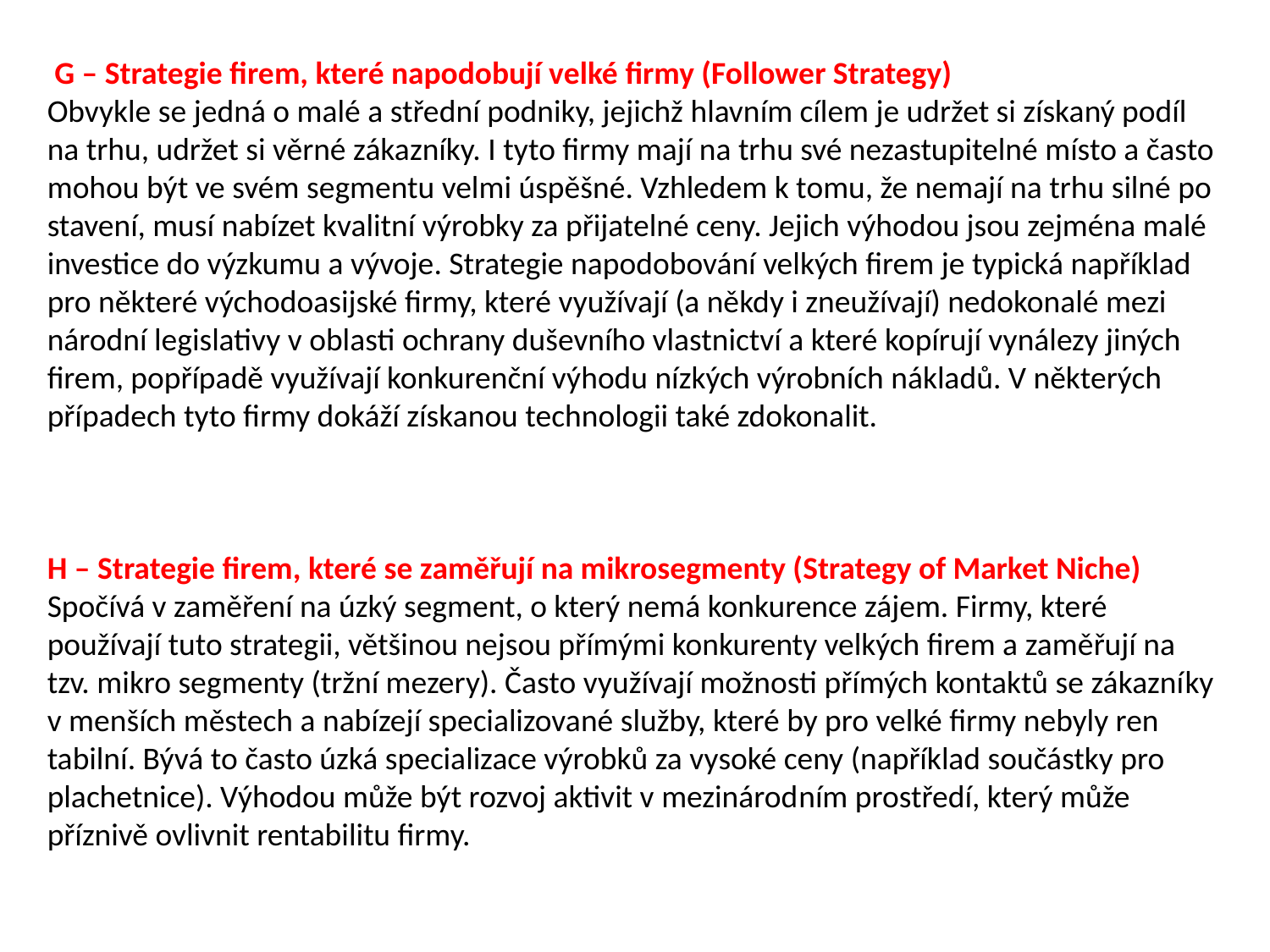

G – Strategie firem, které napodobují velké firmy (Follower Strategy)
Obvykle se jedná o malé a střední podniky, jejichž hlavním cílem je udržet si získaný podíl na trhu, udržet si věrné zákazníky. I tyto firmy mají na trhu své nezastupitelné místo a často mohou být ve svém segmentu velmi úspěšné. Vzhledem k tomu, že nemají na trhu silné po­stavení, musí nabízet kvalitní výrobky za přijatelné ceny. Jejich výhodou jsou zejména malé investice do výzkumu a vývoje. Strategie napodobování velkých firem je typická například pro některé východoasijské firmy, které využívají (a někdy i zneužívají) nedokonalé mezi­národní legislativy v oblasti ochrany duševního vlastnictví a které kopírují vynálezy jiných firem, popřípadě využívají konkurenční výhodu nízkých výrobních nákladů. V některých případech tyto firmy dokáží získanou technologii také zdokonalit.

H – Strategie firem, které se zaměřují na mikrosegmenty (Strategy of Market Niche)
Spočívá v zaměření na úzký segment, o který nemá konkurence zájem. Firmy, které používají tuto strategii, většinou nejsou přímými konkurenty velkých firem a zaměřují na tzv. mikro segmenty (tržní mezery). Často využívají možnosti přímých kontaktů se zákazní­ky v menších městech a nabízejí specializované služby, které by pro velké firmy nebyly ren­tabilní. Bývá to často úzká specializace výrobků za vysoké ceny (například součástky pro plachetnice). Výhodou může být rozvoj aktivit v mezinárod­ním prostředí, který může příznivě ovlivnit rentabilitu firmy.